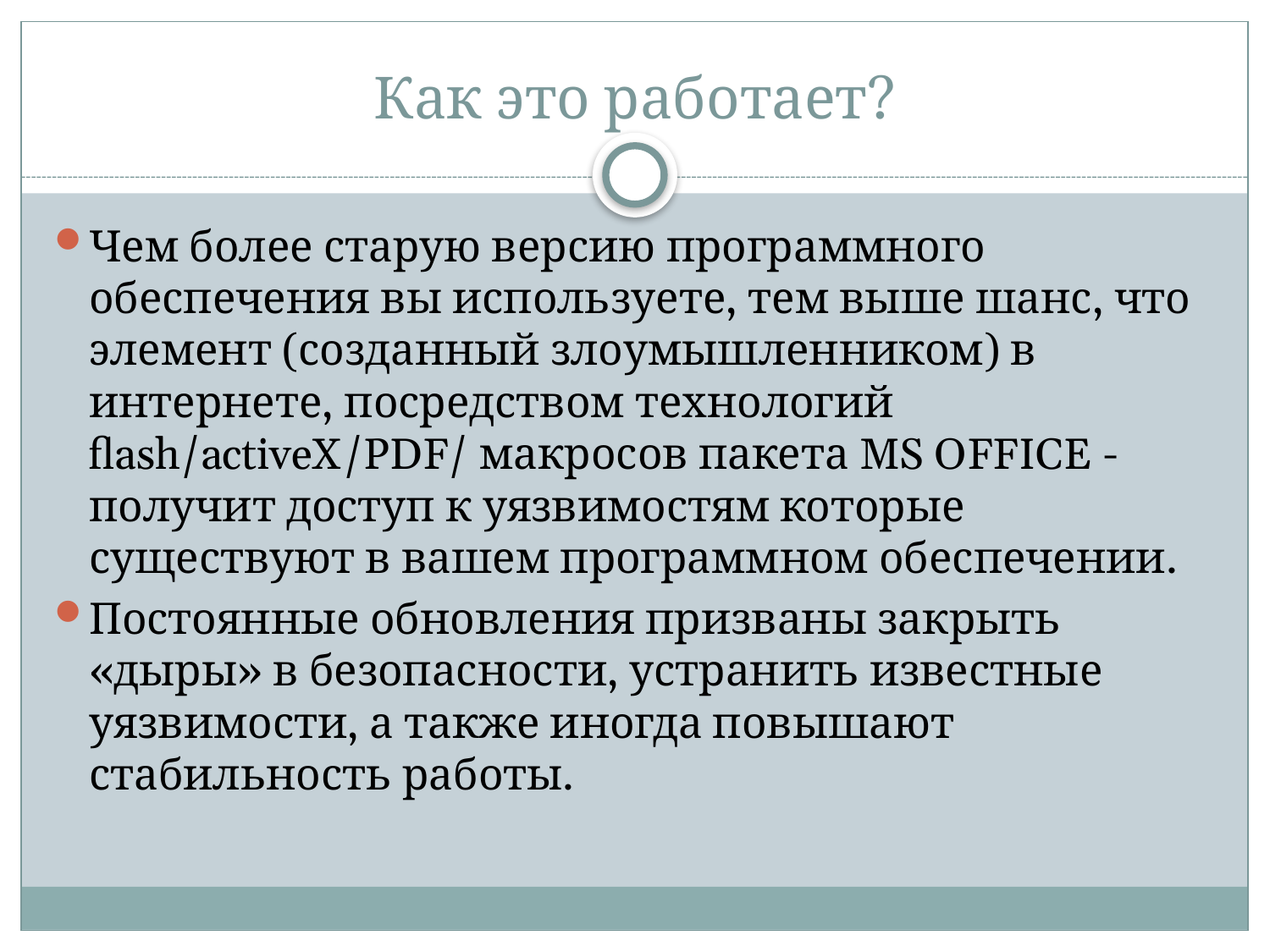

# Как это работает?
Чем более старую версию программного обеспечения вы используете, тем выше шанс, что элемент (созданный злоумышленником) в интернете, посредством технологий flash/activeX/PDF/ макросов пакета MS OFFICE - получит доступ к уязвимостям которые существуют в вашем программном обеспечении.
Постоянные обновления призваны закрыть «дыры» в безопасности, устранить известные уязвимости, а также иногда повышают стабильность работы.